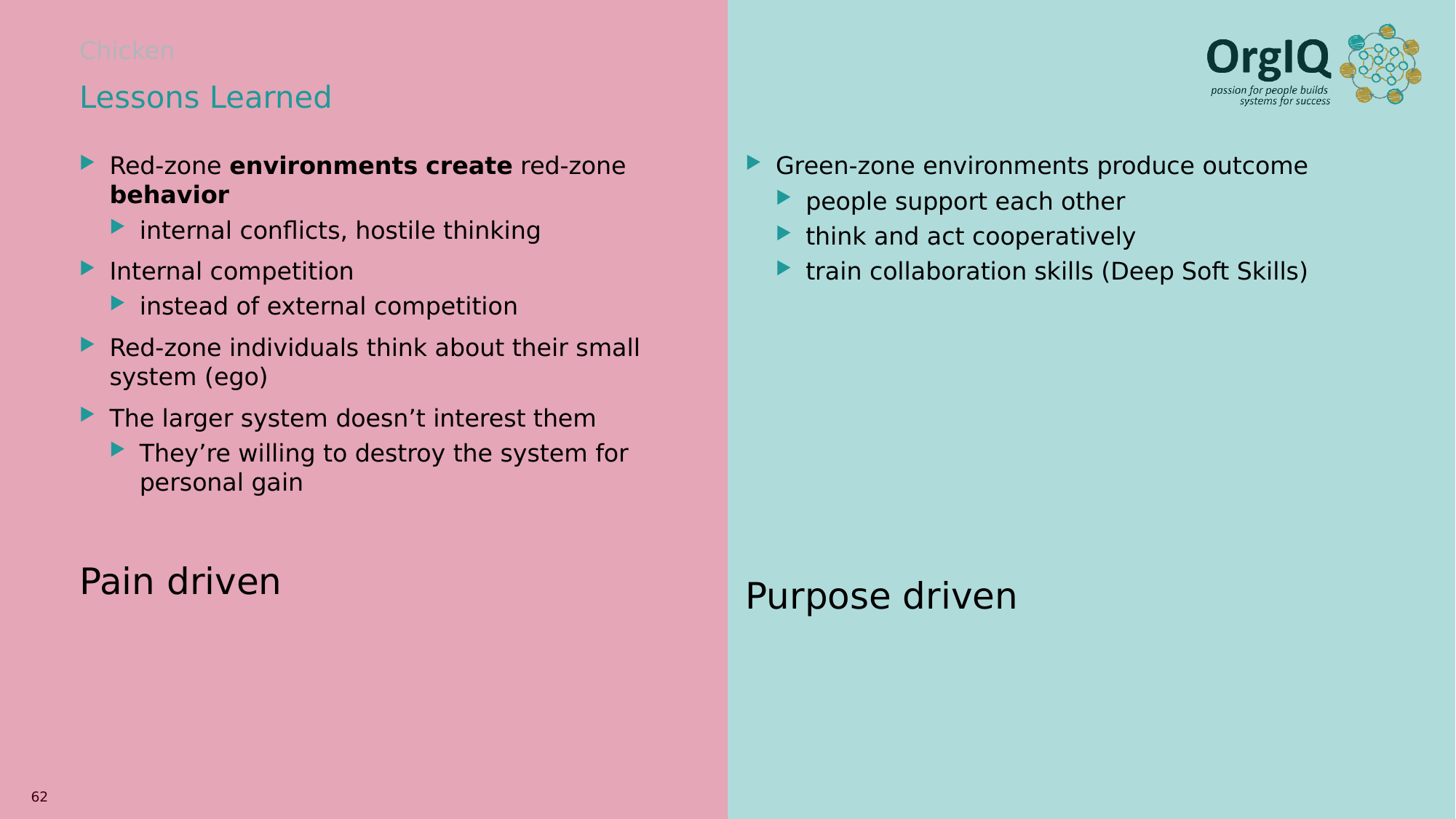

# Chicken
Lessons Learned
Red-zone environments create red-zone behavior
internal conflicts, hostile thinking
Internal competition
instead of external competition
Red-zone individuals think about their small system (ego)
The larger system doesn’t interest them
They’re willing to destroy the system for personal gain

Pain driven
Green-zone environments produce outcome
people support each other
think and act cooperatively
train collaboration skills (Deep Soft Skills)

Purpose driven